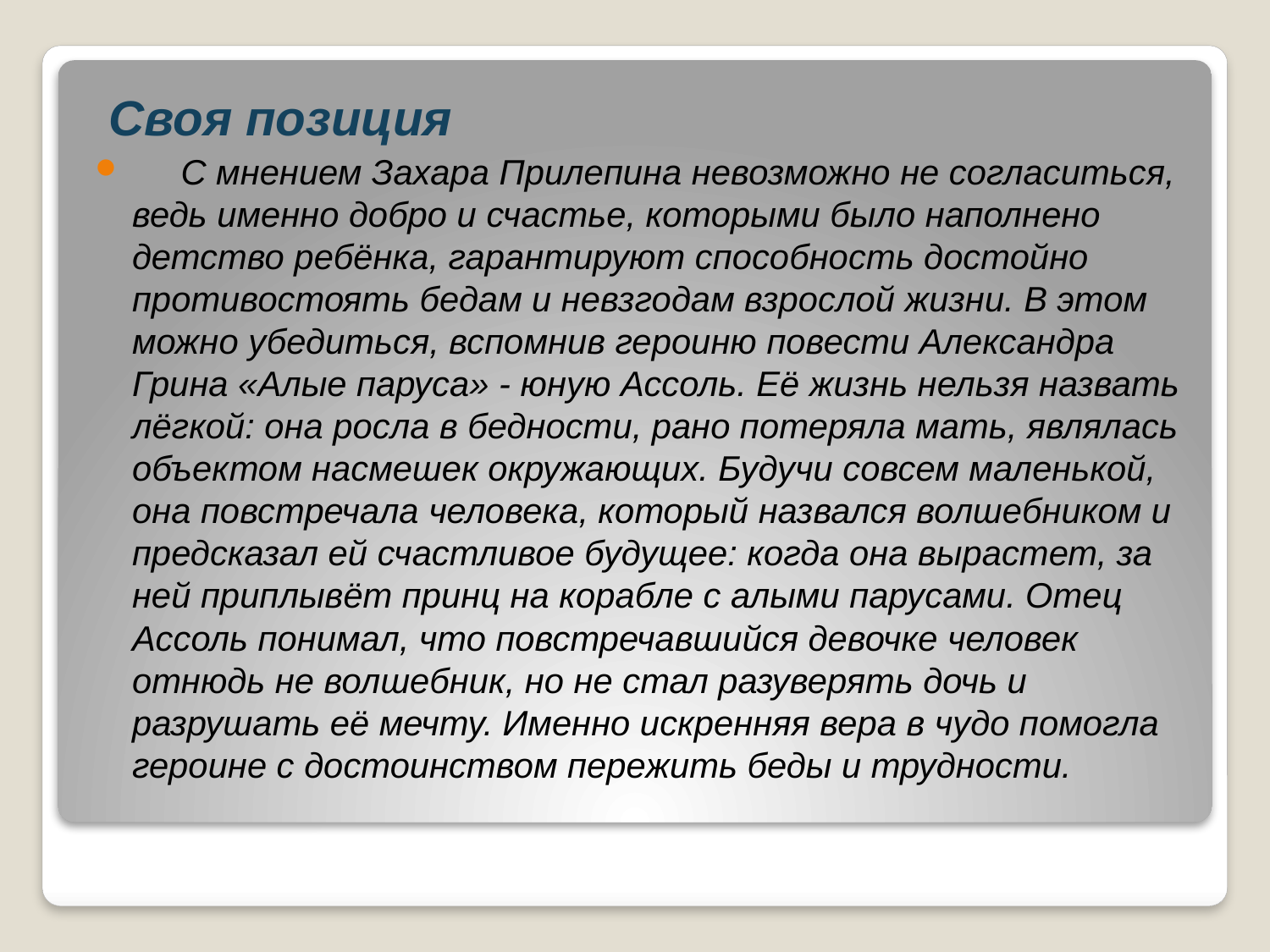

Своя позиция
     С мнением Захара Прилепина невозможно не согласиться, ведь именно добро и счастье, которыми было наполнено детство ребёнка, гарантируют способность достойно противостоять бедам и невзгодам взрослой жизни. В этом можно убедиться, вспомнив героиню повести Александра Грина «Алые паруса» - юную Ассоль. Её жизнь нельзя назвать лёгкой: она росла в бедности, рано потеряла мать, являлась объектом насмешек окружающих. Будучи совсем маленькой, она повстречала человека, который назвался волшебником и предсказал ей счастливое будущее: когда она вырастет, за ней приплывёт принц на корабле с алыми парусами. Отец Ассоль понимал, что повстречавшийся девочке человек отнюдь не волшебник, но не стал разуверять дочь и разрушать её мечту. Именно искренняя вера в чудо помогла героине с достоинством пережить беды и трудности.
#